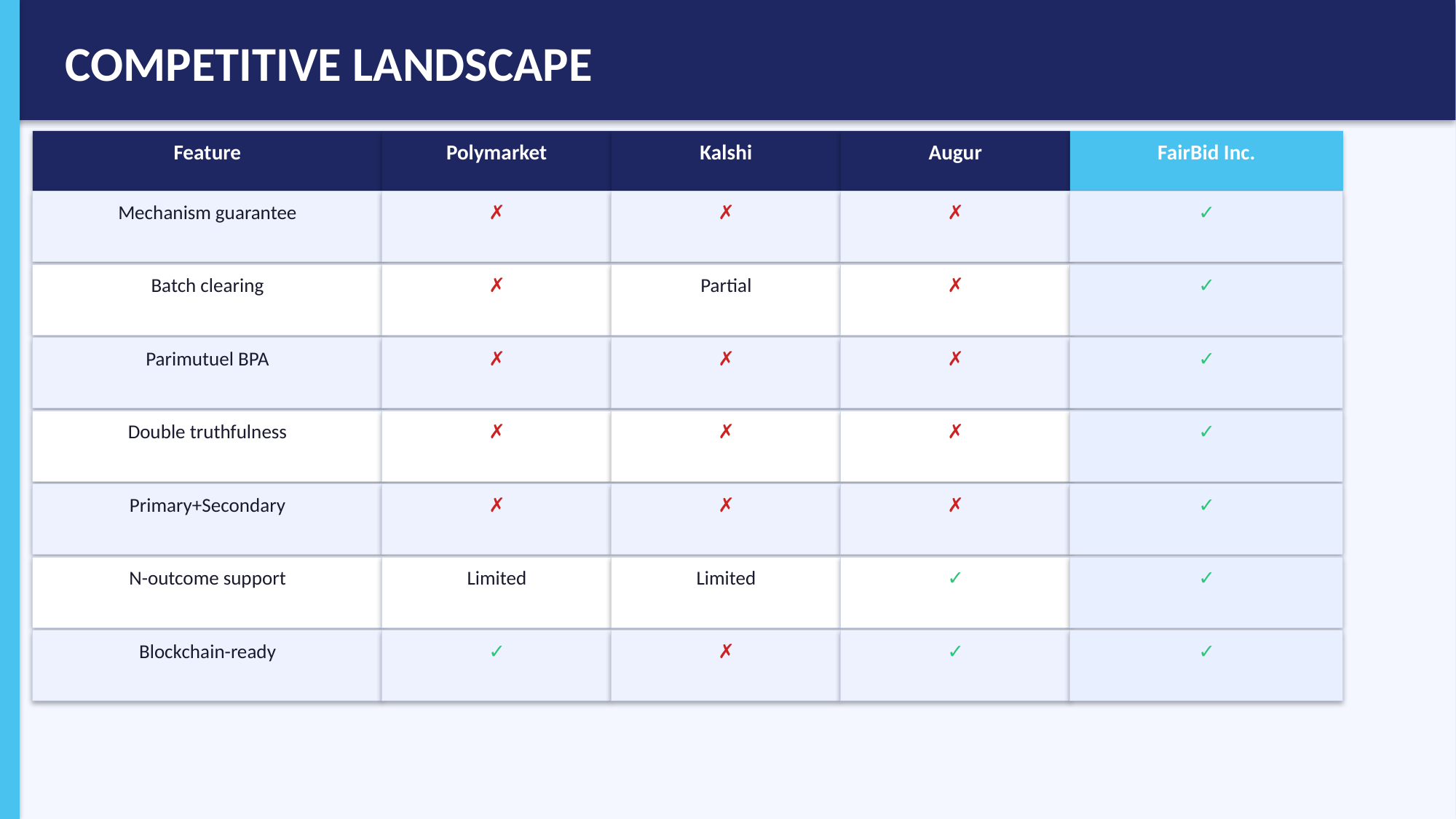

COMPETITIVE LANDSCAPE

Feature
Polymarket
Kalshi
Augur
FairBid Inc.

Mechanism guarantee
✗
✗
✗
✓

Batch clearing
✗
Partial
✗
✓

Parimutuel BPA
✗
✗
✗
✓

Double truthfulness
✗
✗
✗
✓

Primary+Secondary
✗
✗
✗
✓

N-outcome support
Limited
Limited
✓
✓

Blockchain-ready
✓
✗
✓
✓